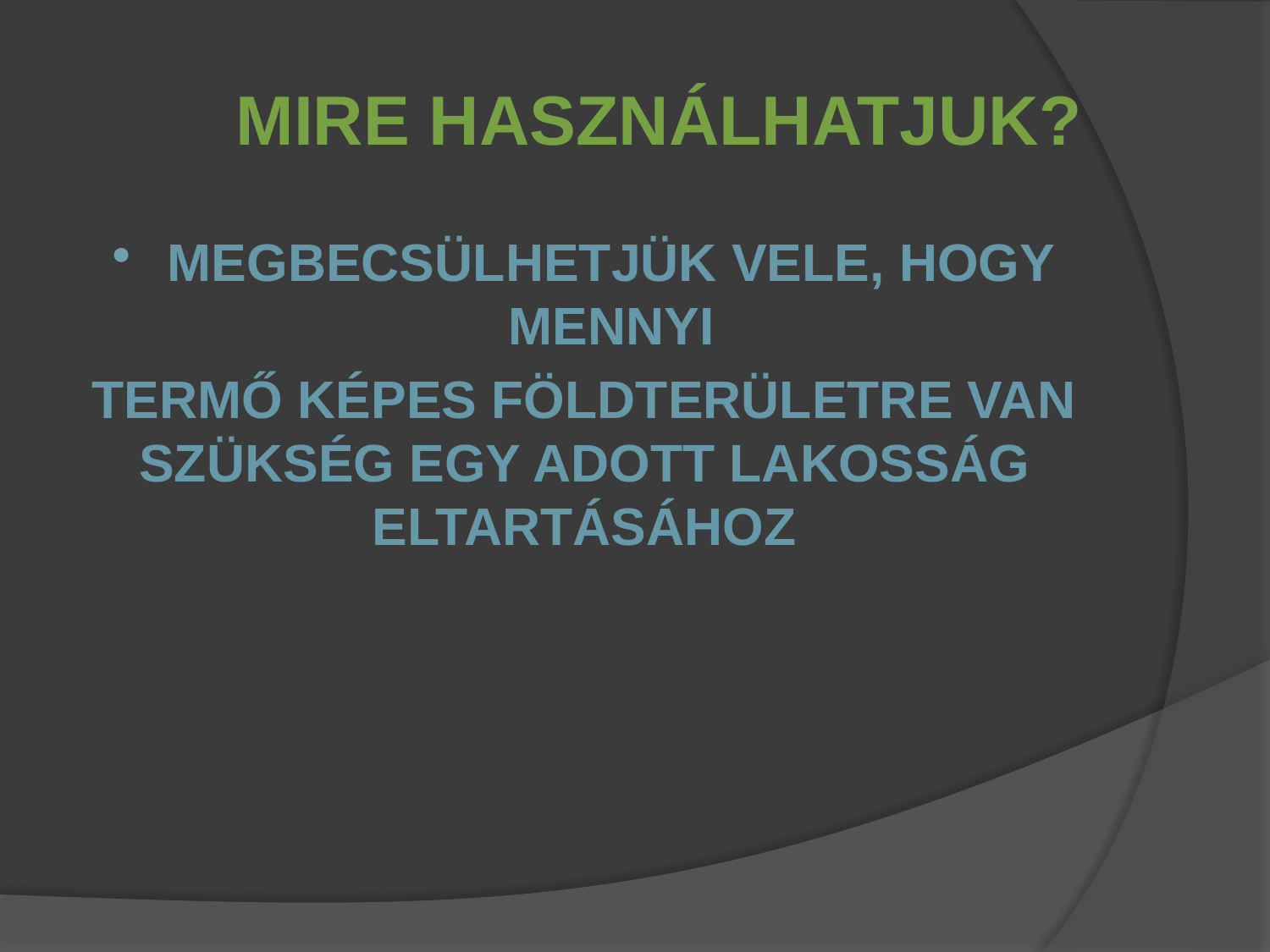

# Mire használhatjuk?
Megbecsülhetjük vele, hogy mennyi
termő képes földterületre van szükség egy adott lakosság eltartásához